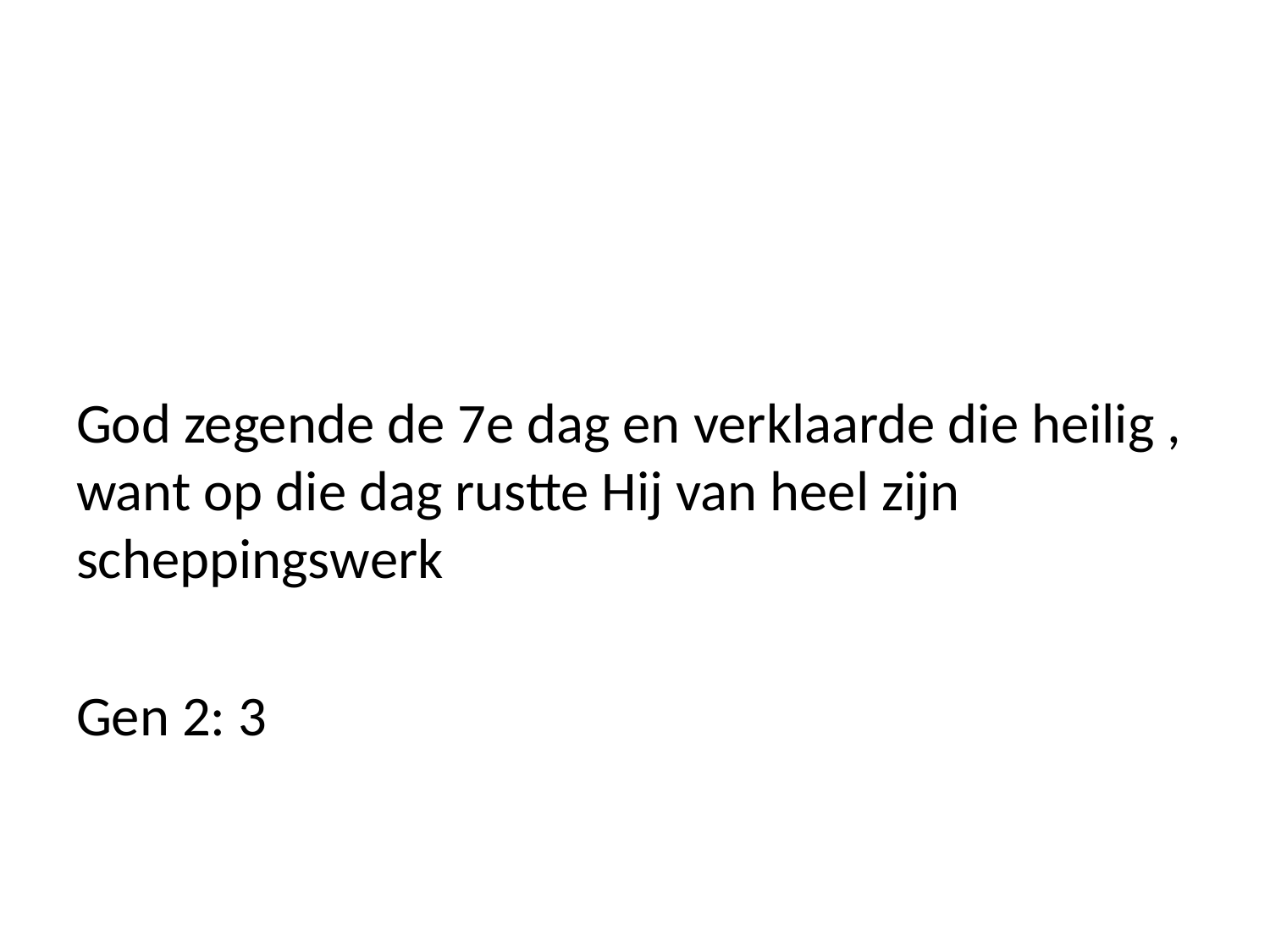

#

God zegende de 7e dag en verklaarde die heilig , want op die dag rustte Hij van heel zijn scheppingswerk

Gen 2: 3